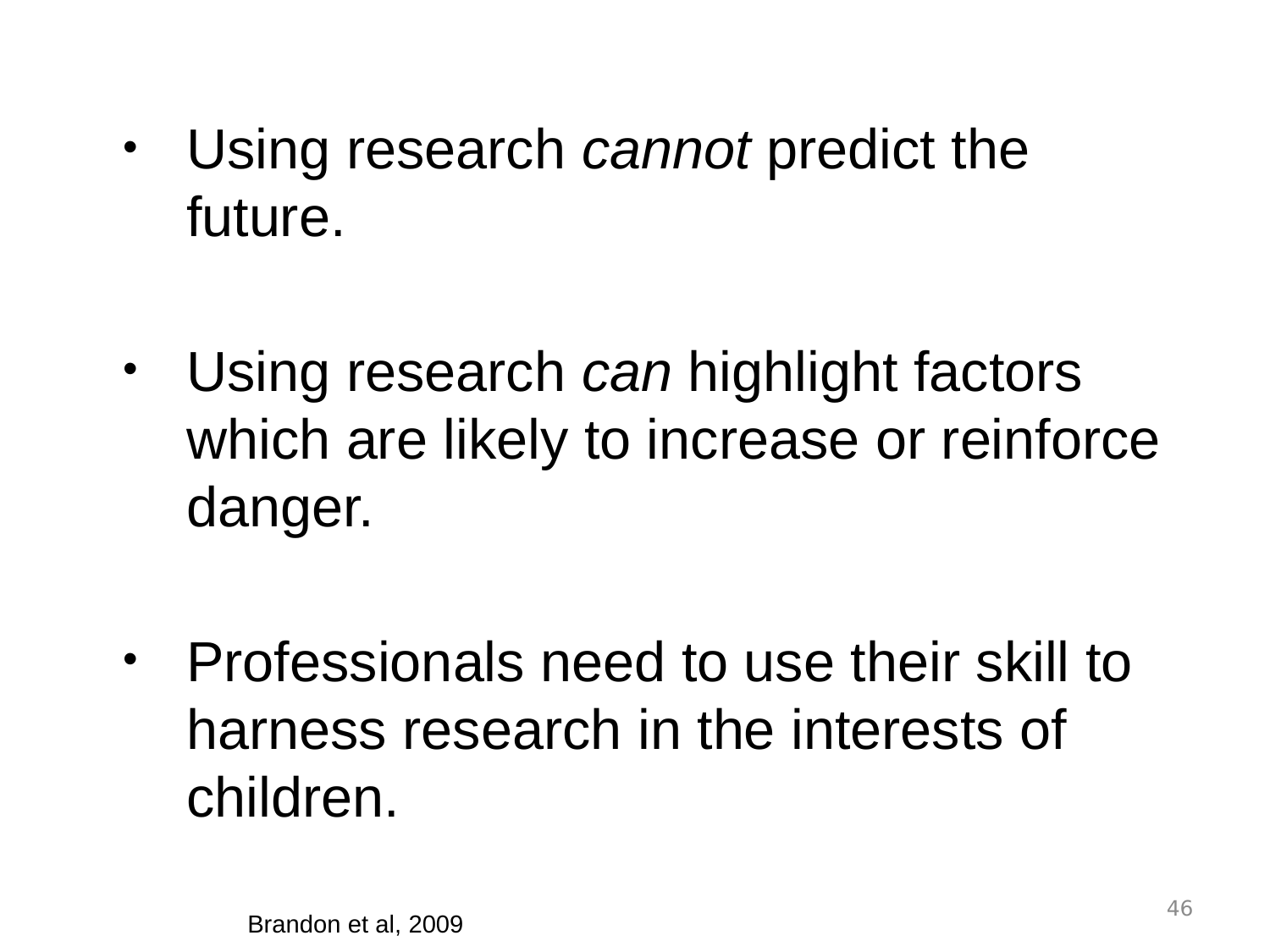

Using research cannot predict the future.

Using research can highlight factors which are likely to increase or reinforce danger.

Professionals need to use their skill to harness research in the interests of children.

		Brandon et al, 2009
46